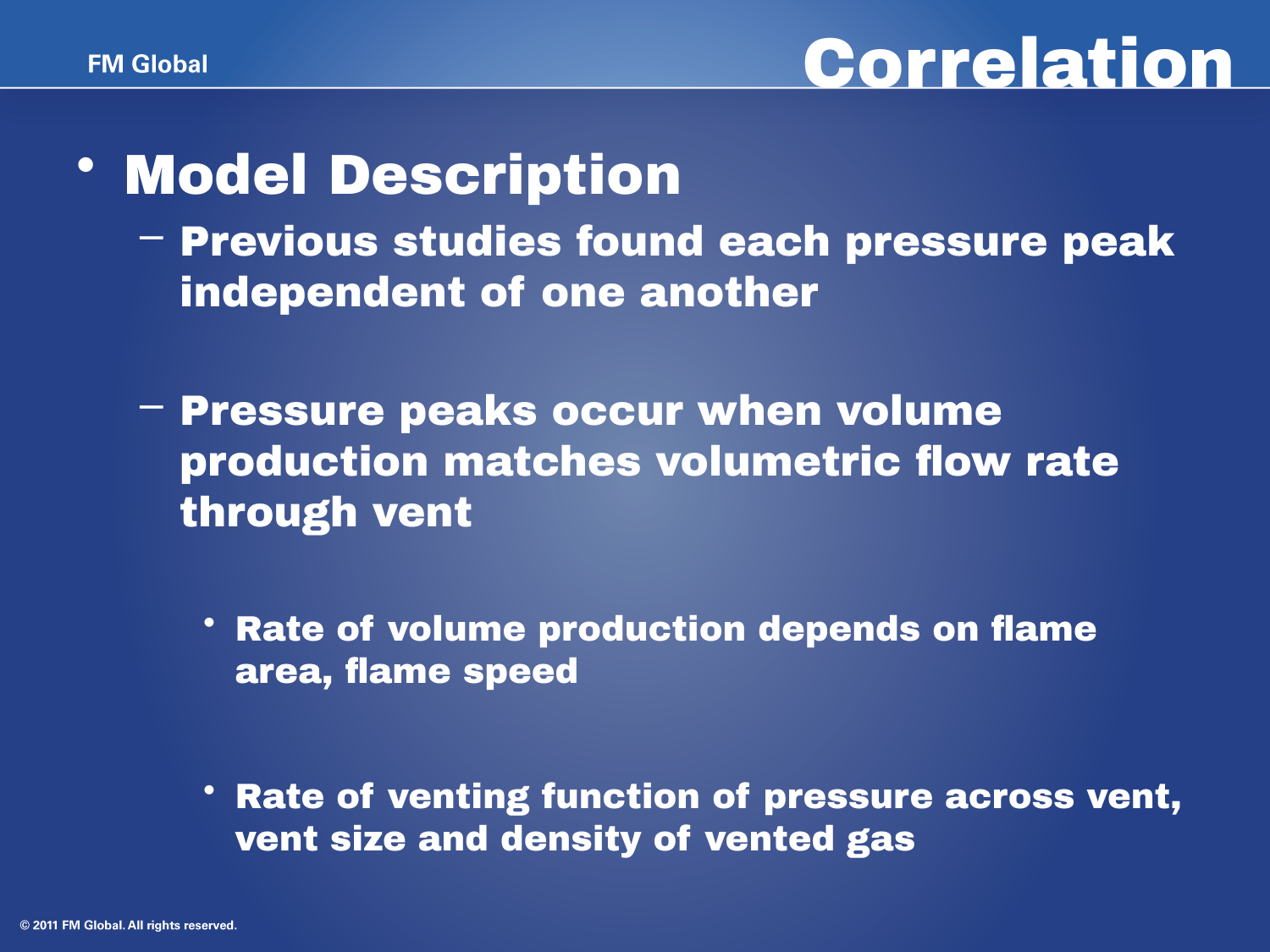

# Correlation
Model Description
Previous studies found each pressure peak independent of one another

Pressure peaks occur when volume production matches volumetric flow rate through vent

Rate of volume production depends on flame area, flame speed

Rate of venting function of pressure across vent, vent size and density of vented gas